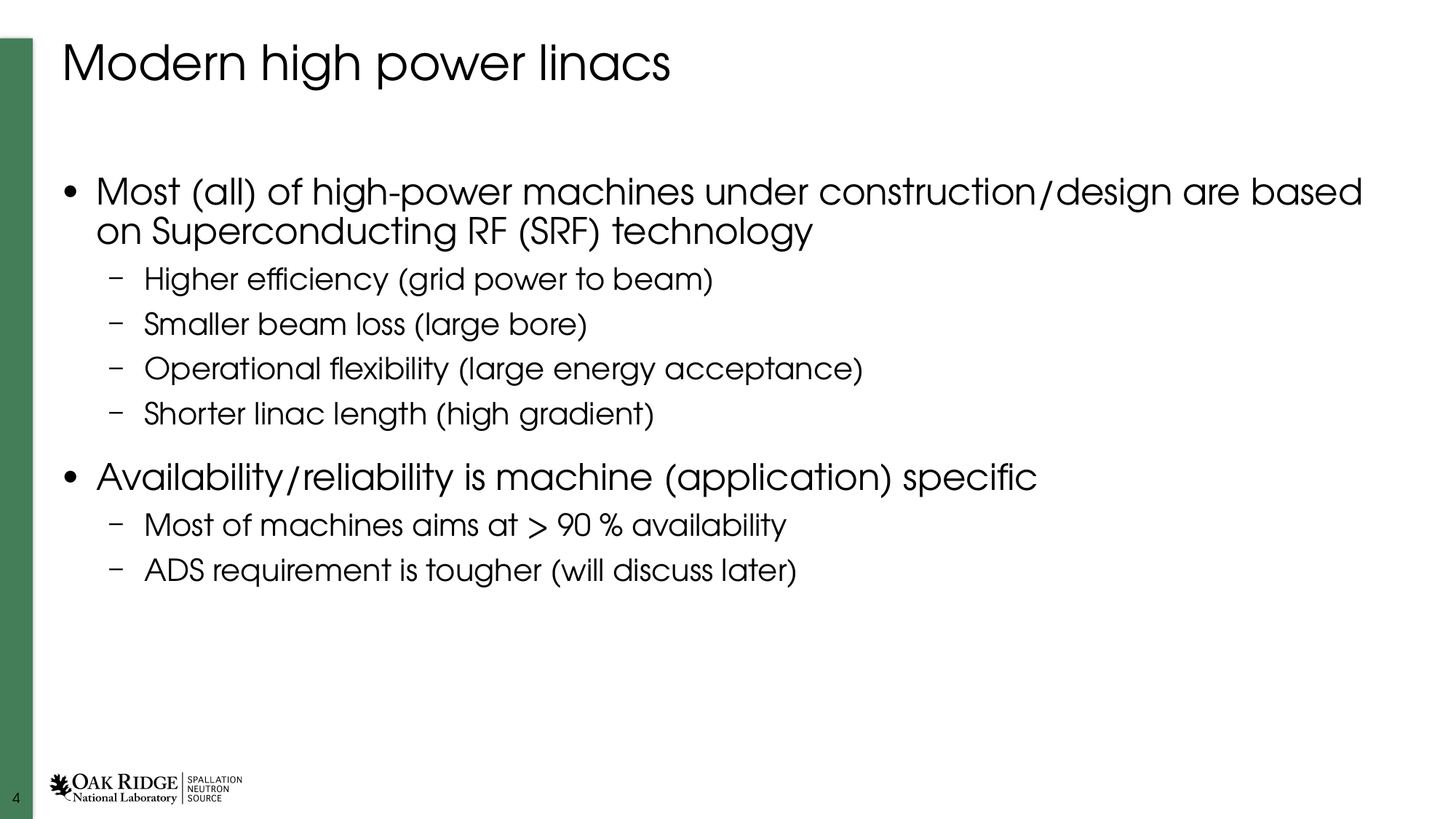

# Modern high power linacs
Most (all) of high-power machines under construction/design are based on Superconducting RF (SRF) technology
Higher efficiency (grid power to beam)
Smaller beam loss (large bore)
Operational flexibility (large energy acceptance)
Shorter linac length (high gradient)
Availability/reliability is machine (application) specific
Most of machines aims at > 90 % availability
ADS requirement is tougher (will discuss later)